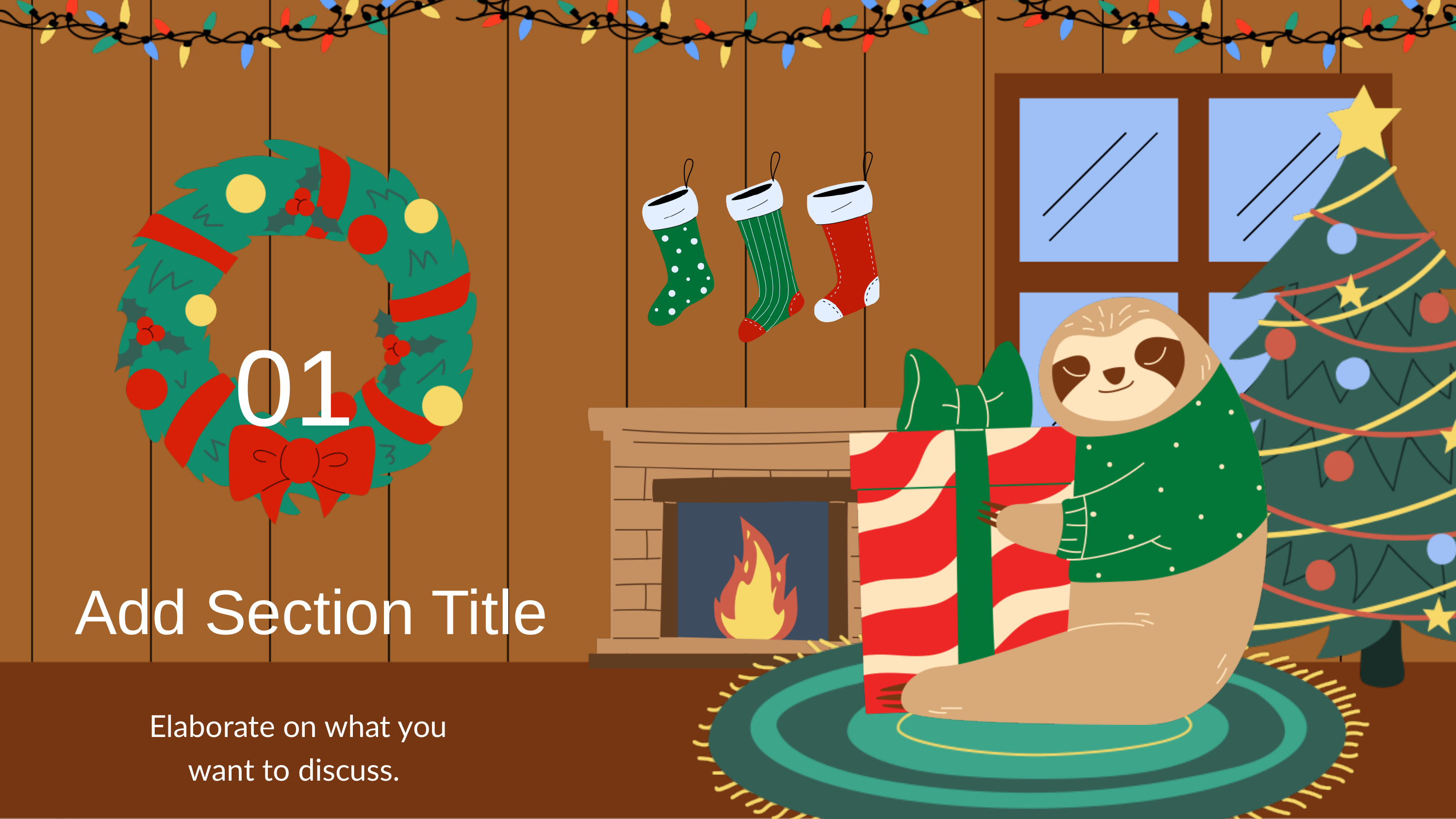

01

Add Section Title

Elaborate on what you want to discuss.